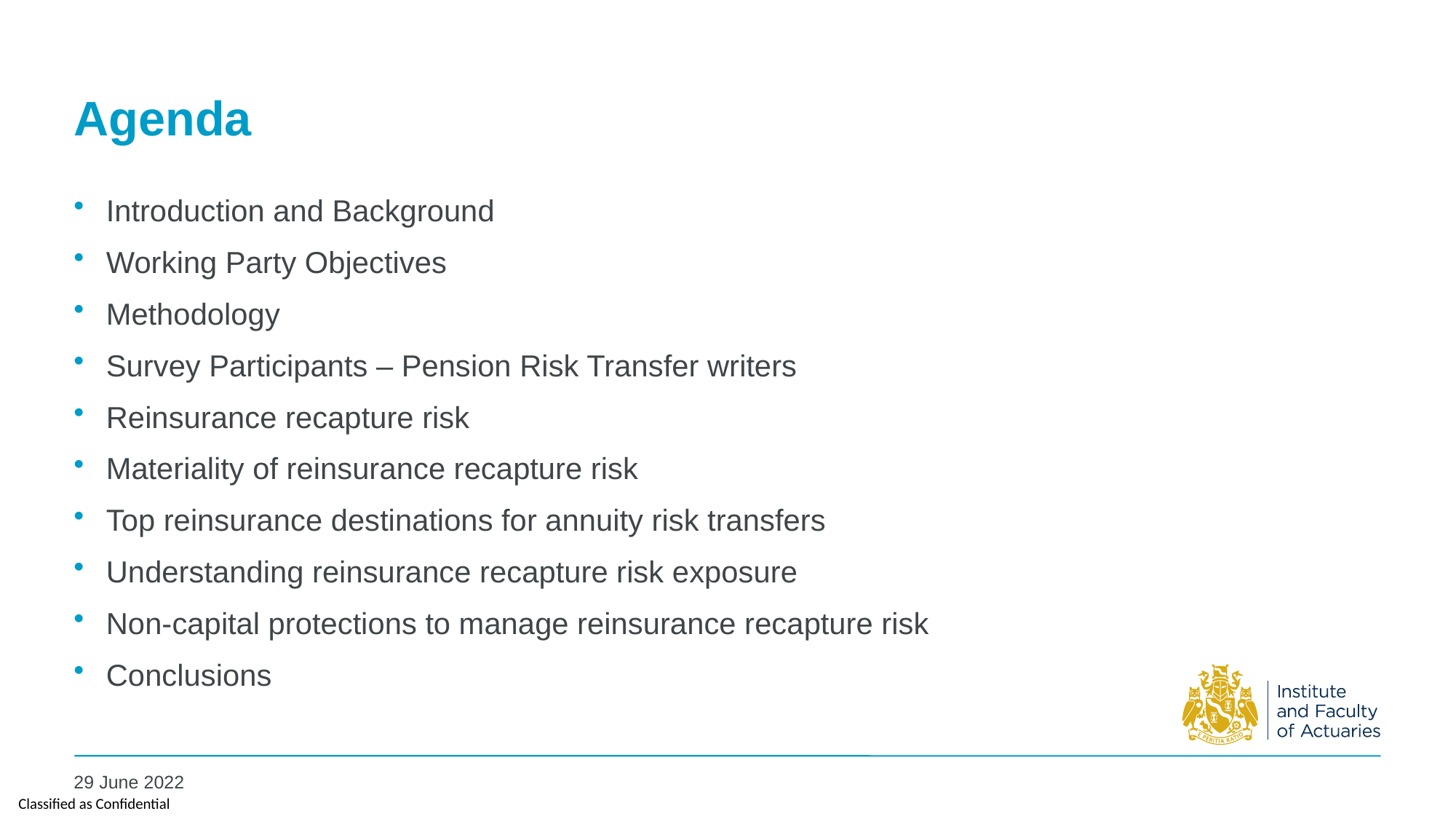

# Agenda
Introduction and Background
Working Party Objectives
Methodology
Survey Participants – Pension Risk Transfer writers
Reinsurance recapture risk
Materiality of reinsurance recapture risk
Top reinsurance destinations for annuity risk transfers
Understanding reinsurance recapture risk exposure
Non-capital protections to manage reinsurance recapture risk
Conclusions
29 June 2022